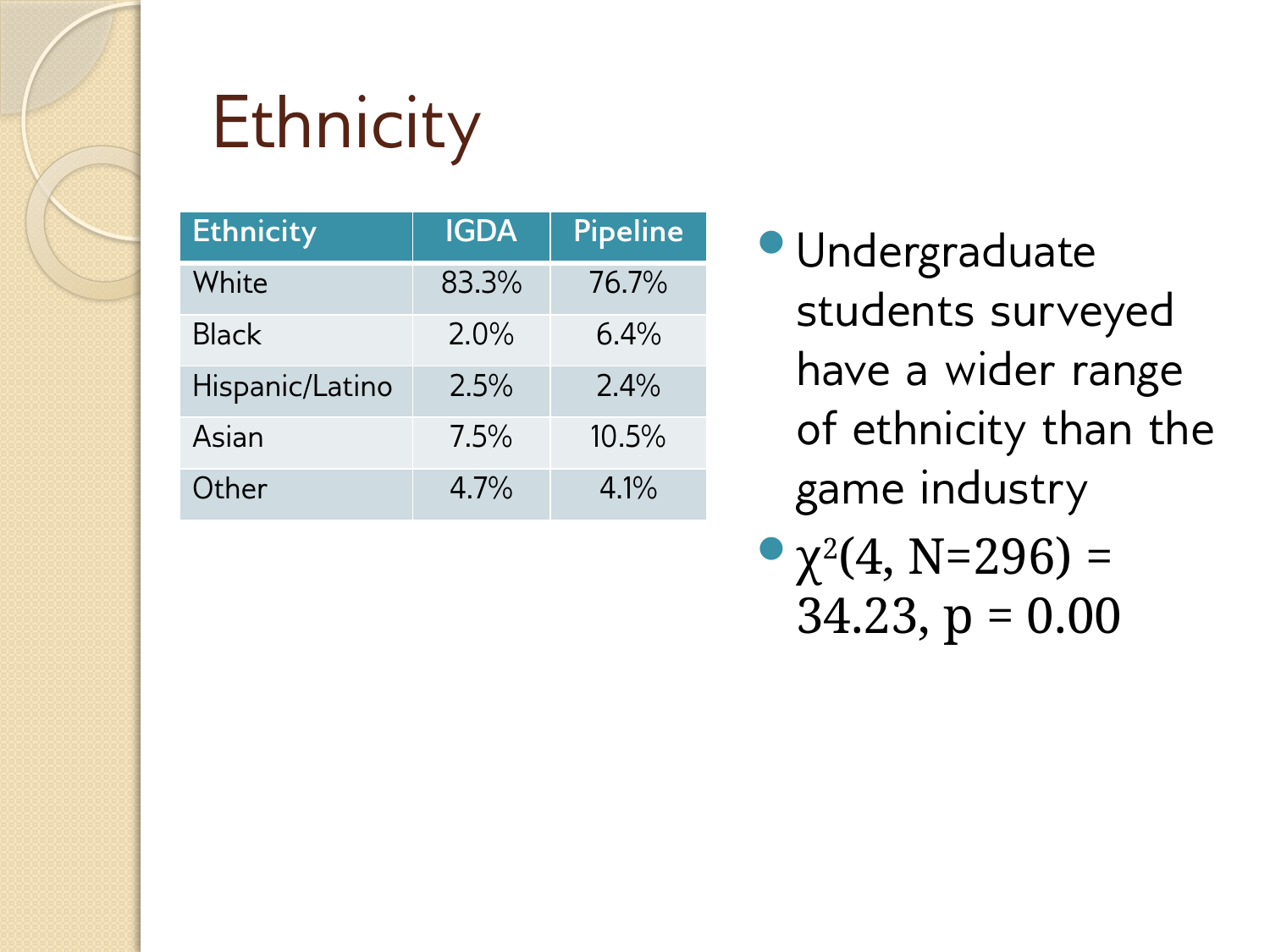

# Ethnicity
| Ethnicity | IGDA | Pipeline |
| --- | --- | --- |
| White | 83.3% | 76.7% |
| Black | 2.0% | 6.4% |
| Hispanic/Latino | 2.5% | 2.4% |
| Asian | 7.5% | 10.5% |
| Other | 4.7% | 4.1% |
Undergraduate students surveyed have a wider range of ethnicity than the game industry
χ2(4, N=296) = 34.23, p = 0.00